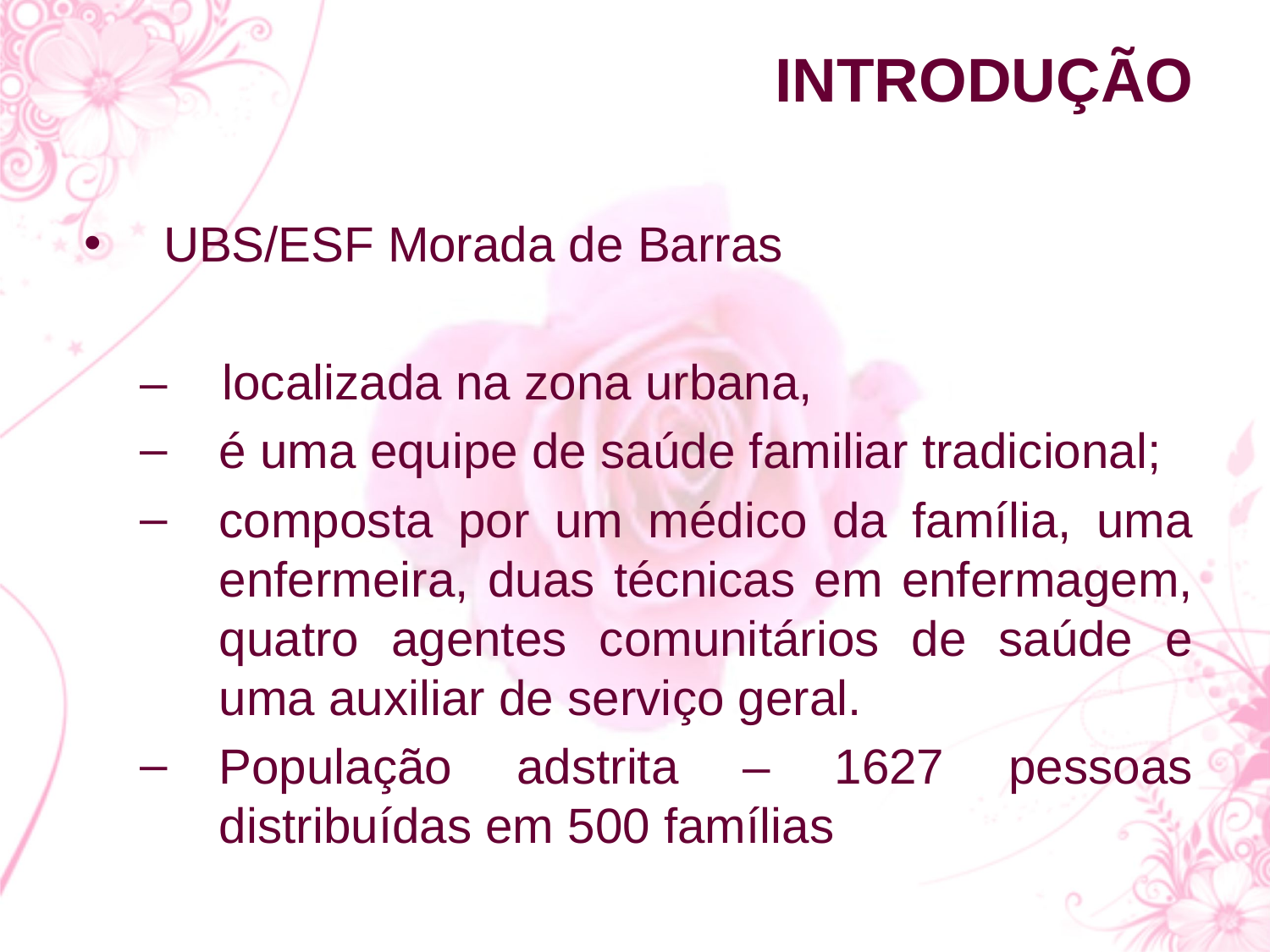

# INTRODUÇÃO
UBS/ESF Morada de Barras

–    localizada na zona urbana,
é uma equipe de saúde familiar tradicional;
composta por um médico da família, uma enfermeira, duas técnicas em enfermagem, quatro agentes comunitários de saúde e uma auxiliar de serviço geral.
População adstrita – 1627 pessoas distribuídas em 500 famílias